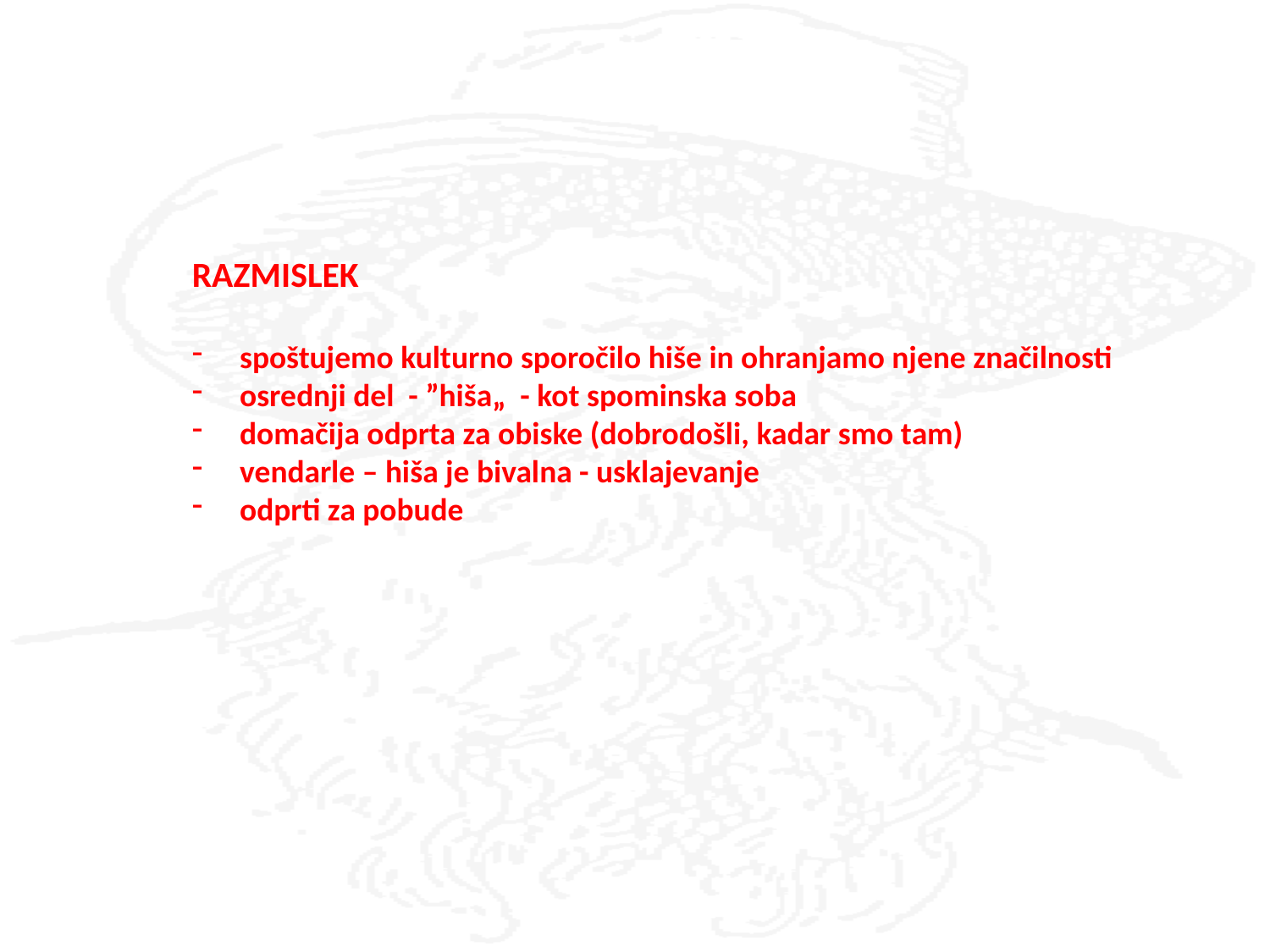

RAZMISLEK

spoštujemo kulturno sporočilo hiše in ohranjamo njene značilnosti
osrednji del  - ”hiša„  - kot spominska soba
domačija odprta za obiske (dobrodošli, kadar smo tam)
vendarle – hiša je bivalna - usklajevanje
odprti za pobude